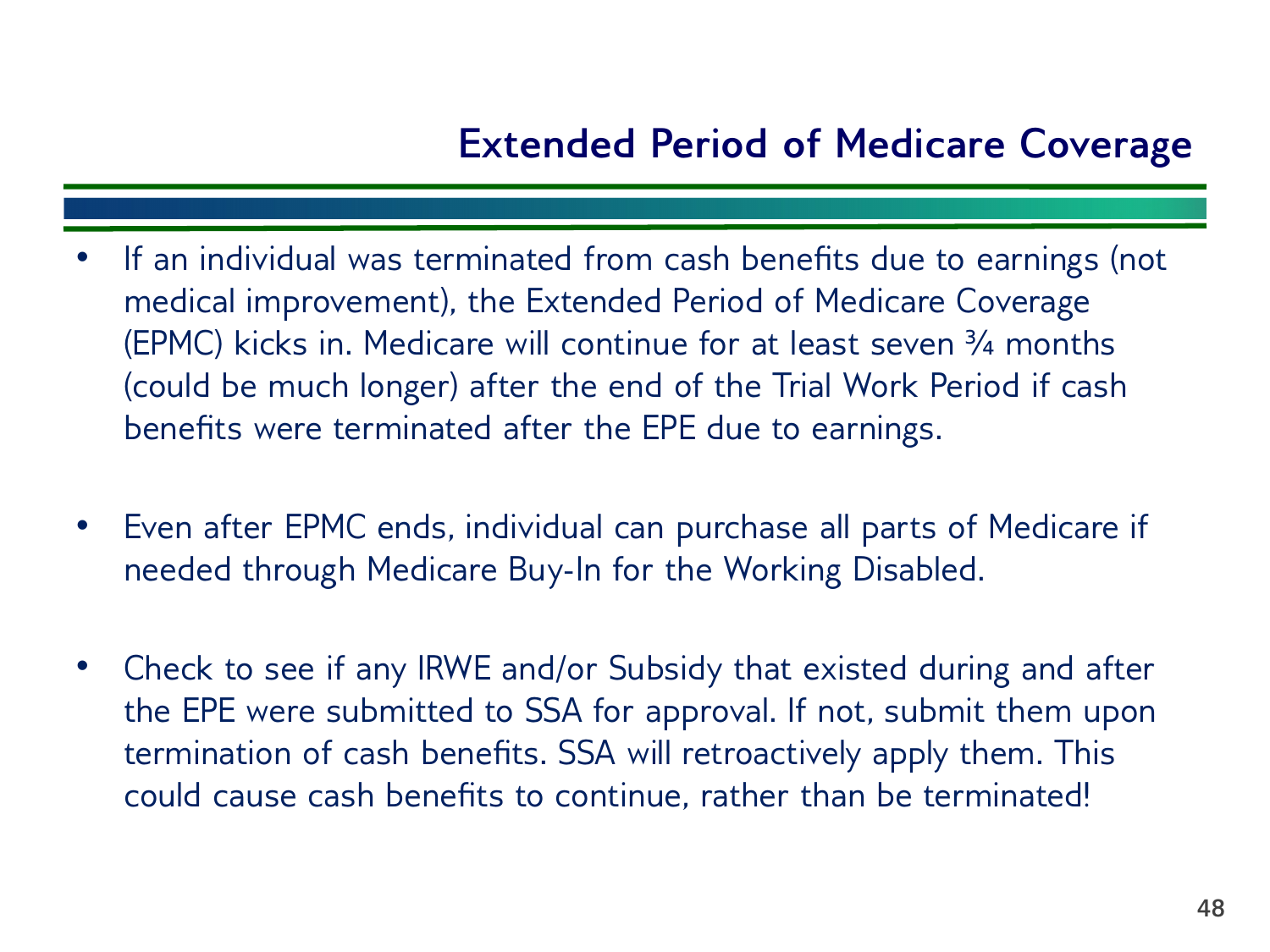

# Extended Period of Medicare Coverage
If an individual was terminated from cash benefits due to earnings (not medical improvement), the Extended Period of Medicare Coverage (EPMC) kicks in. Medicare will continue for at least seven ¾ months (could be much longer) after the end of the Trial Work Period if cash benefits were terminated after the EPE due to earnings.

Even after EPMC ends, individual can purchase all parts of Medicare if needed through Medicare Buy-In for the Working Disabled.

Check to see if any IRWE and/or Subsidy that existed during and after the EPE were submitted to SSA for approval. If not, submit them upon termination of cash benefits. SSA will retroactively apply them. This could cause cash benefits to continue, rather than be terminated!

48